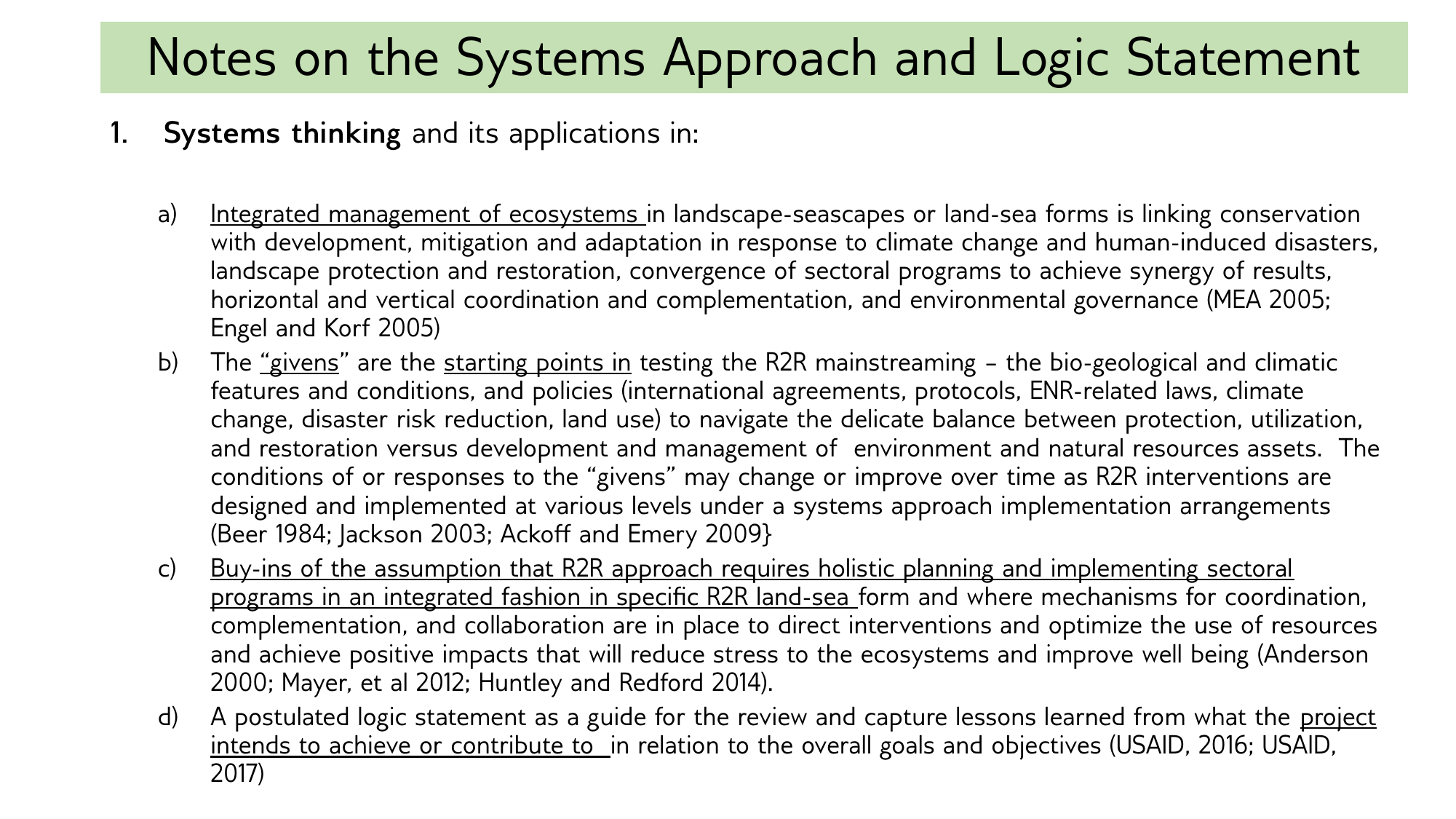

# Notes on the Systems Approach and Logic Statement
Systems thinking and its applications in:

Integrated management of ecosystems in landscape-seascapes or land-sea forms is linking conservation with development, mitigation and adaptation in response to climate change and human-induced disasters, landscape protection and restoration, convergence of sectoral programs to achieve synergy of results, horizontal and vertical coordination and complementation, and environmental governance (MEA 2005; Engel and Korf 2005)
The “givens” are the starting points in testing the R2R mainstreaming – the bio-geological and climatic features and conditions, and policies (international agreements, protocols, ENR-related laws, climate change, disaster risk reduction, land use) to navigate the delicate balance between protection, utilization, and restoration versus development and management of  environment and natural resources assets.  The conditions of or responses to the “givens” may change or improve over time as R2R interventions are designed and implemented at various levels under a systems approach implementation arrangements (Beer 1984; Jackson 2003; Ackoff and Emery 2009}
Buy-ins of the assumption that R2R approach requires holistic planning and implementing sectoral programs in an integrated fashion in specific R2R land-sea form and where mechanisms for coordination, complementation, and collaboration are in place to direct interventions and optimize the use of resources and achieve positive impacts that will reduce stress to the ecosystems and improve well being (Anderson 2000; Mayer, et al 2012; Huntley and Redford 2014).
A postulated logic statement as a guide for the review and capture lessons learned from what the project intends to achieve or contribute to  in relation to the overall goals and objectives (USAID, 2016; USAID, 2017)